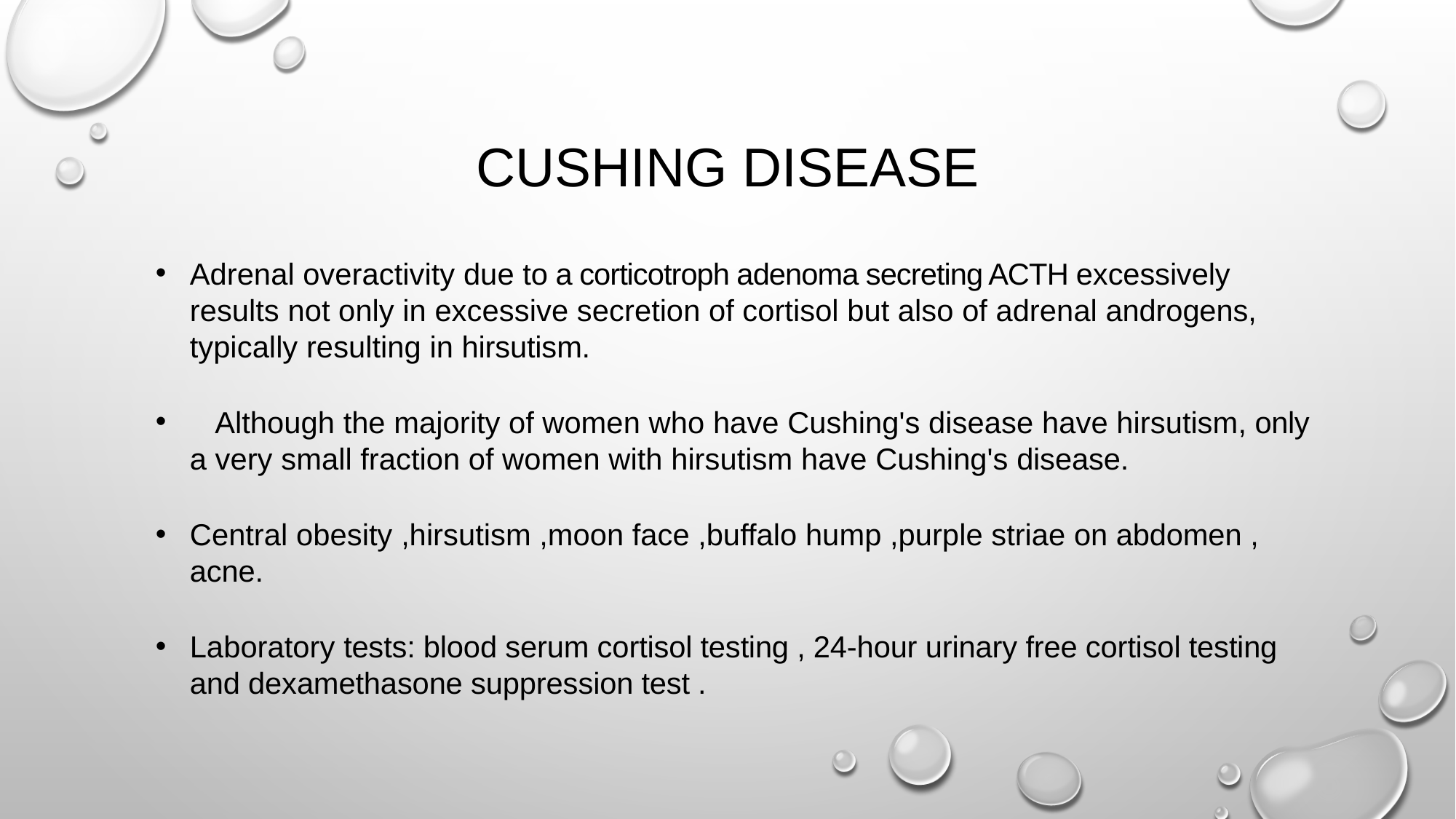

# CUSHING DISEASE
Adrenal overactivity due to a corticotroph adenoma secreting ACTH excessively results not only in excessive secretion of cortisol but also of adrenal androgens, typically resulting in hirsutism.

   Although the majority of women who have Cushing's disease have hirsutism, only a very small fraction of women with hirsutism have Cushing's disease.

Central obesity ,hirsutism ,moon face ,buffalo hump ,purple striae on abdomen , acne.

Laboratory tests: blood serum cortisol testing , 24-hour urinary free cortisol testing and dexamethasone suppression test .